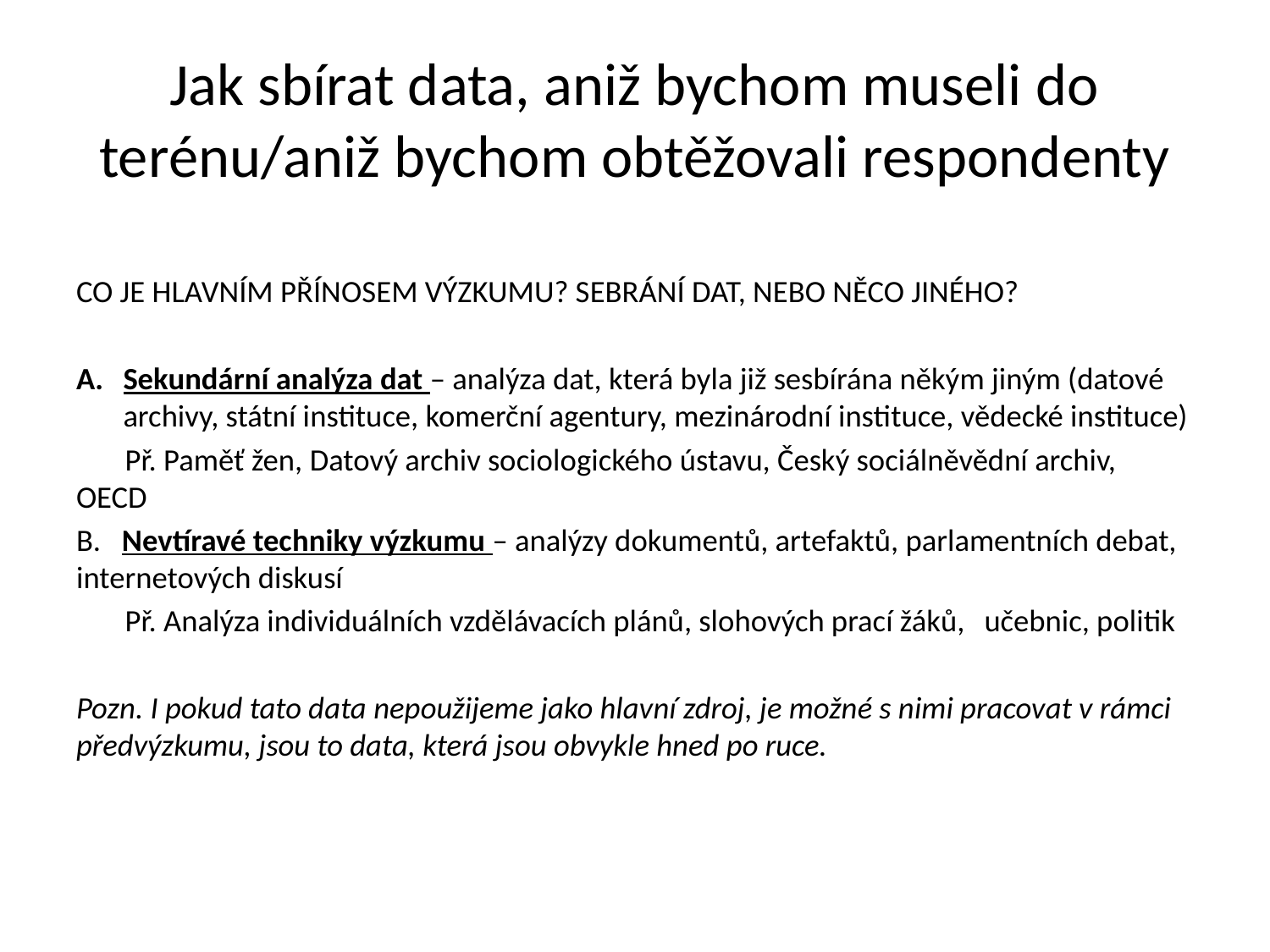

# Jak sbírat data, aniž bychom museli do terénu/aniž bychom obtěžovali respondenty

CO JE HLAVNÍM PŘÍNOSEM VÝZKUMU? SEBRÁNÍ DAT, NEBO NĚCO JINÉHO?

Sekundární analýza dat – analýza dat, která byla již sesbírána někým jiným (datové archivy, státní instituce, komerční agentury, mezinárodní instituce, vědecké instituce)
       Př. Paměť žen, Datový archiv sociologického ústavu, Český sociálněvědní archiv,  OECD
B.   Nevtíravé techniky výzkumu – analýzy dokumentů, artefaktů, parlamentních debat, internetových diskusí
       Př. Analýza individuálních vzdělávacích plánů, slohových prací žáků, 	učebnic, politik

Pozn. I pokud tato data nepoužijeme jako hlavní zdroj, je možné s nimi pracovat v rámci předvýzkumu, jsou to data, která jsou obvykle hned po ruce.